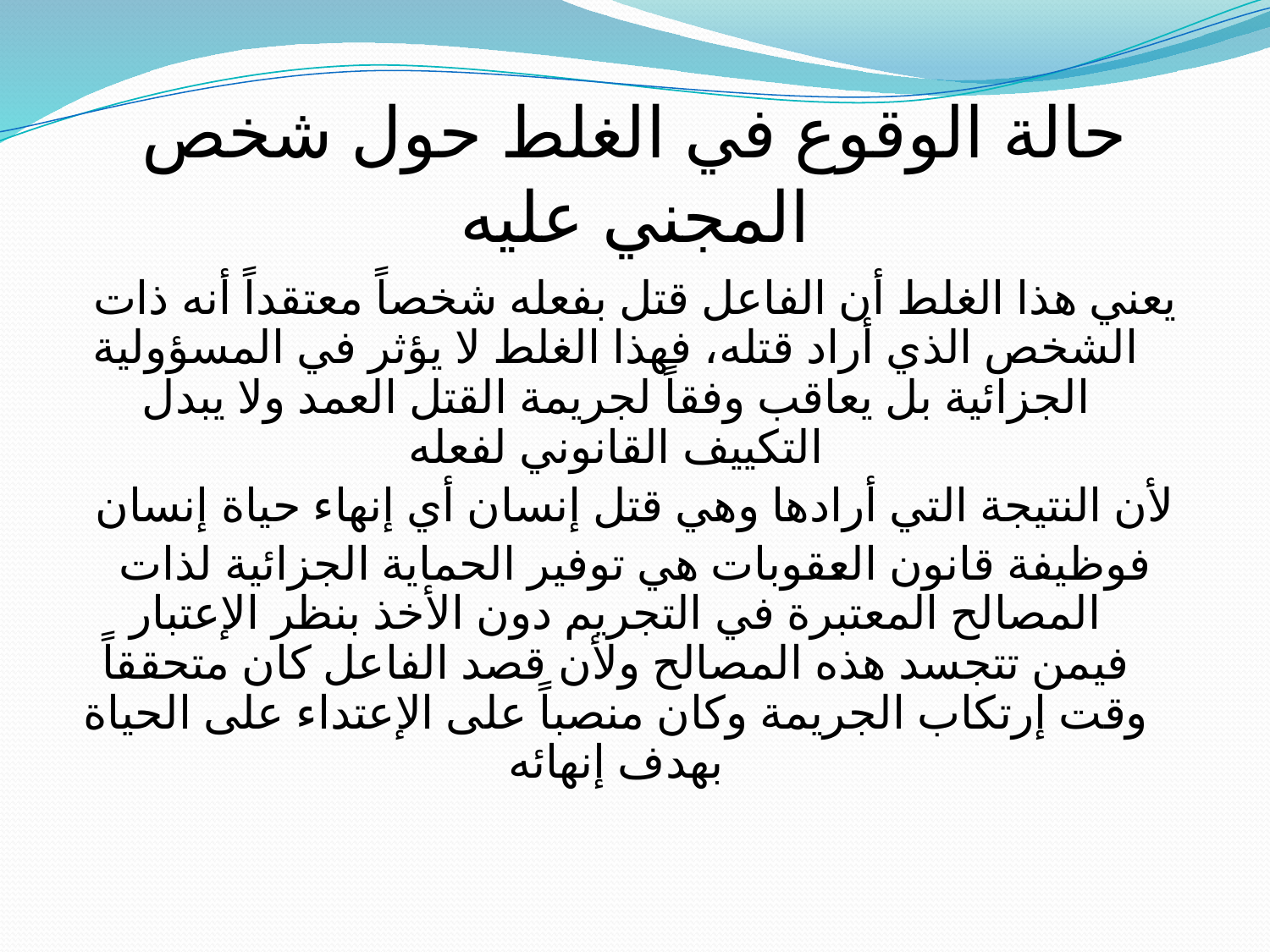

# حالة الوقوع في الغلط حول شخص المجني عليه
يعني هذا الغلط أن الفاعل قتل بفعله شخصاً معتقداً أنه ذات الشخص الذي أراد قتله، فهذا الغلط لا يؤثر في المسؤولية الجزائية بل يعاقب وفقاً لجريمة القتل العمد ولا يبدل التكييف القانوني لفعله
لأن النتيجة التي أرادها وهي قتل إنسان أي إنهاء حياة إنسان
فوظيفة قانون العقوبات هي توفير الحماية الجزائية لذات المصالح المعتبرة في التجريم دون الأخذ بنظر الإعتبار فيمن تتجسد هذه المصالح ولأن قصد الفاعل كان متحققاً وقت إرتكاب الجريمة وكان منصباً على الإعتداء على الحياة بهدف إنهائه